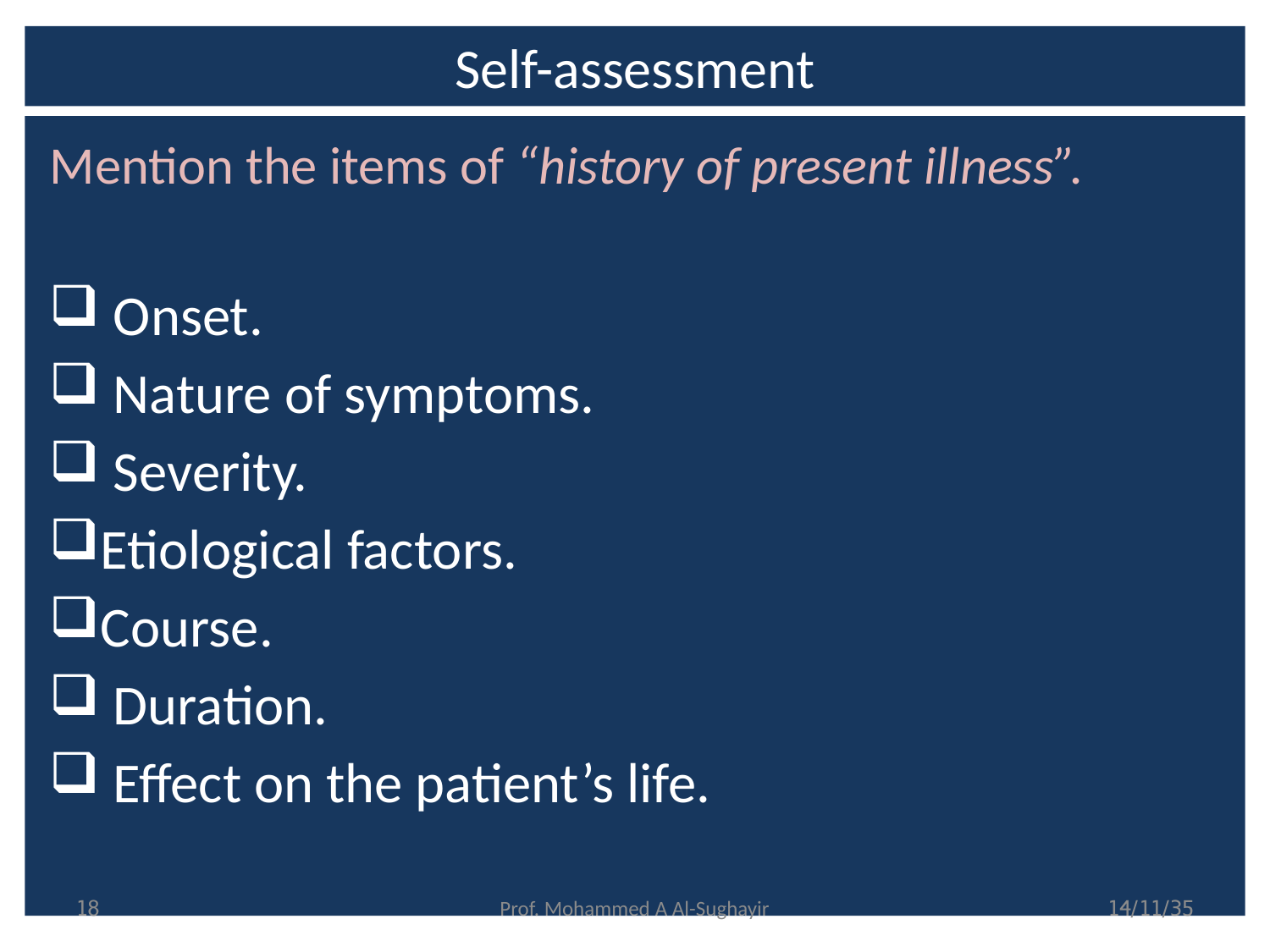

# Self-assessment
Mention the items of “history of present illness”.

 Onset.
 Nature of symptoms.
 Severity.
Etiological factors.
Course.
 Duration.
 Effect on the patient’s life.
18
Prof. Mohammed A Al-Sughayir
14/11/35